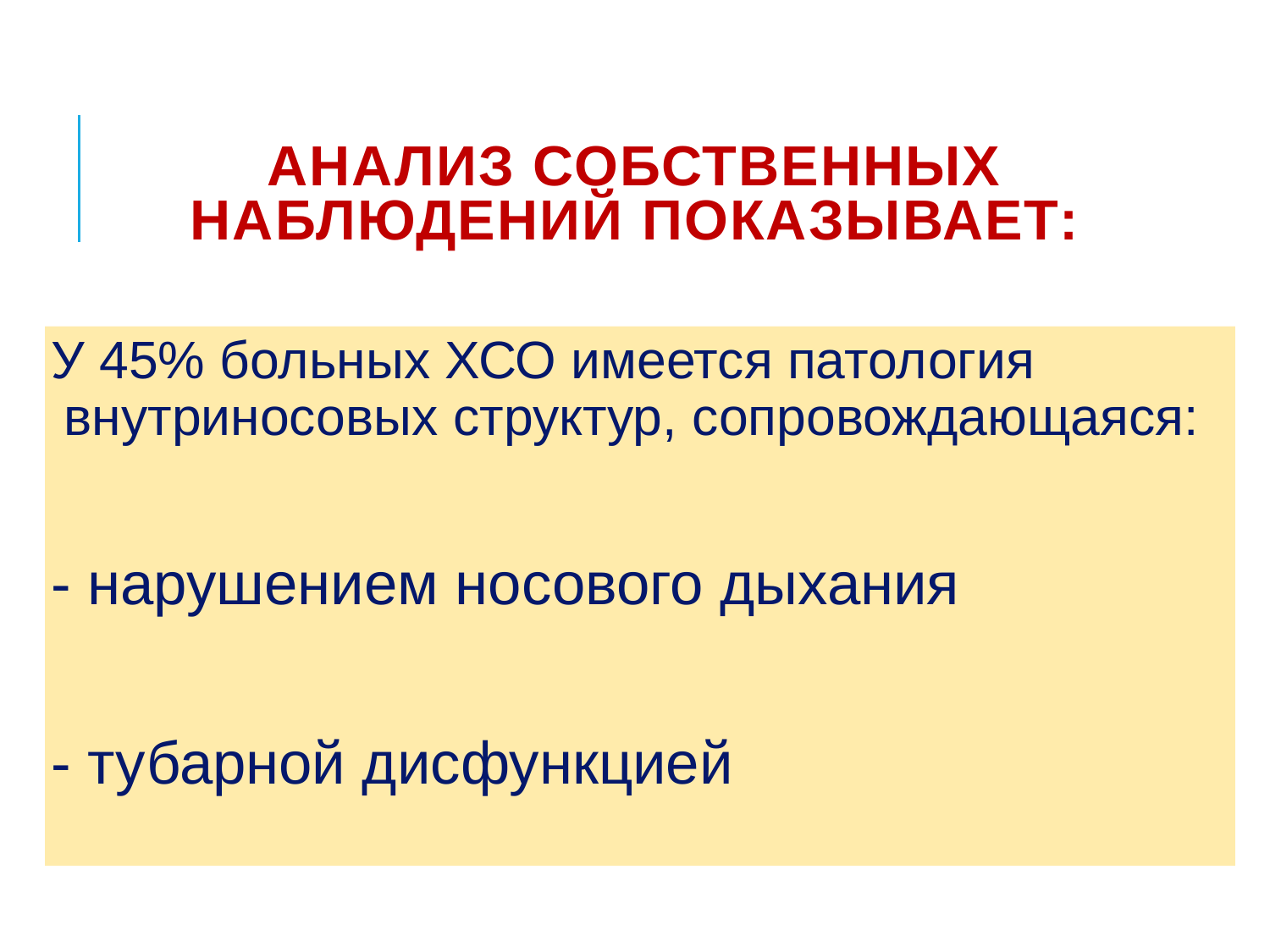

# Анализ собственных наблюдений показывает:
У 45% больных ХСО имеется патология  внутриносовых структур, сопровождающаяся:

- нарушением носового дыхания

- тубарной дисфункцией